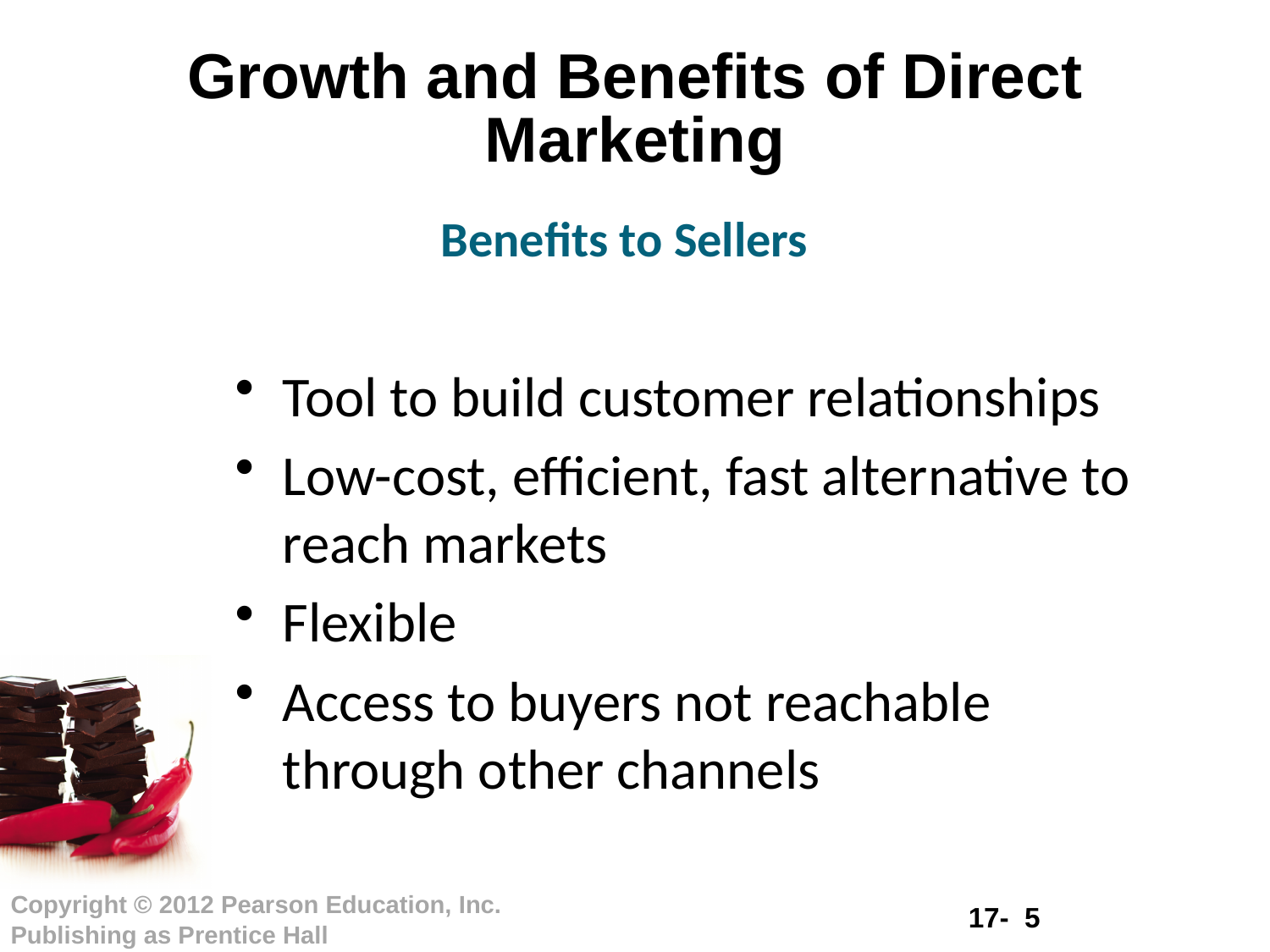

# Growth and Benefits of Direct Marketing
Benefits to Sellers

Tool to build customer relationships
Low-cost, efficient, fast alternative to reach markets
Flexible
Access to buyers not reachable through other channels